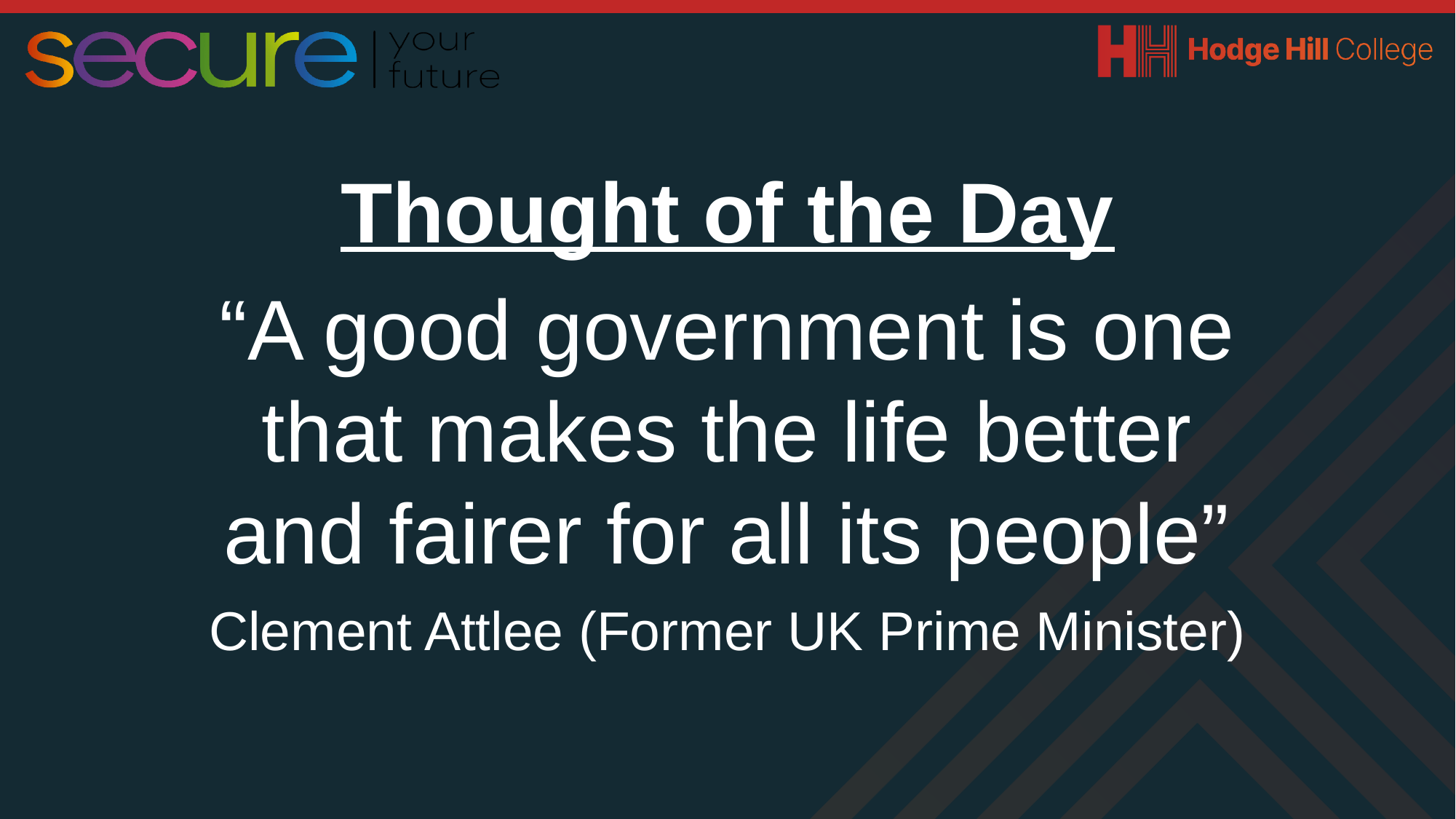

Thought of the Day
“A good government is one that makes the life better and fairer for all its people”
Clement Attlee (Former UK Prime Minister)